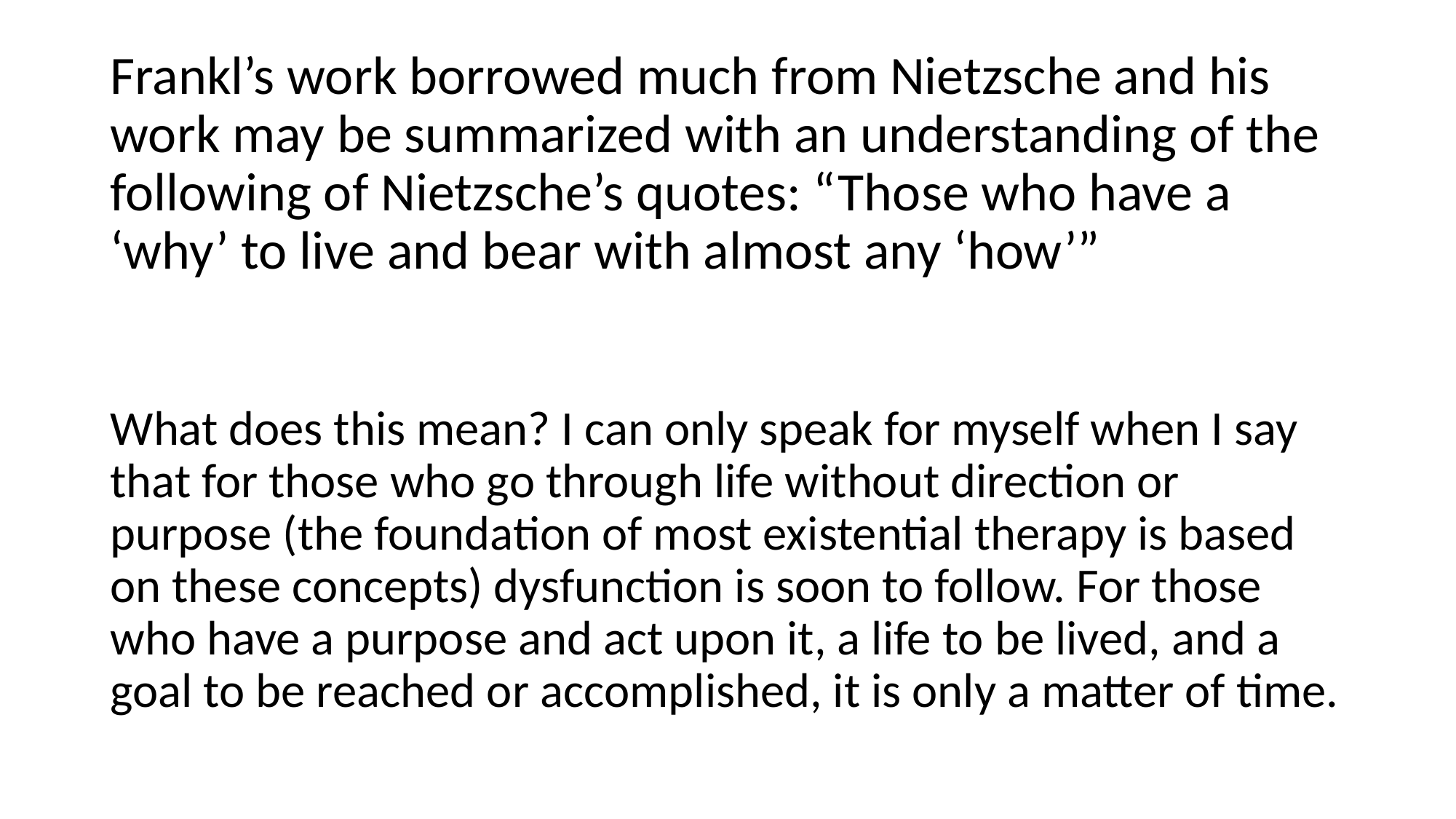

# Frankl’s work borrowed much from Nietzsche and his work may be summarized with an understanding of the following of Nietzsche’s quotes: “Those who have a ‘why’ to live and bear with almost any ‘how’”
What does this mean? I can only speak for myself when I say that for those who go through life without direction or purpose (the foundation of most existential therapy is based on these concepts) dysfunction is soon to follow. For those who have a purpose and act upon it, a life to be lived, and a goal to be reached or accomplished, it is only a matter of time.